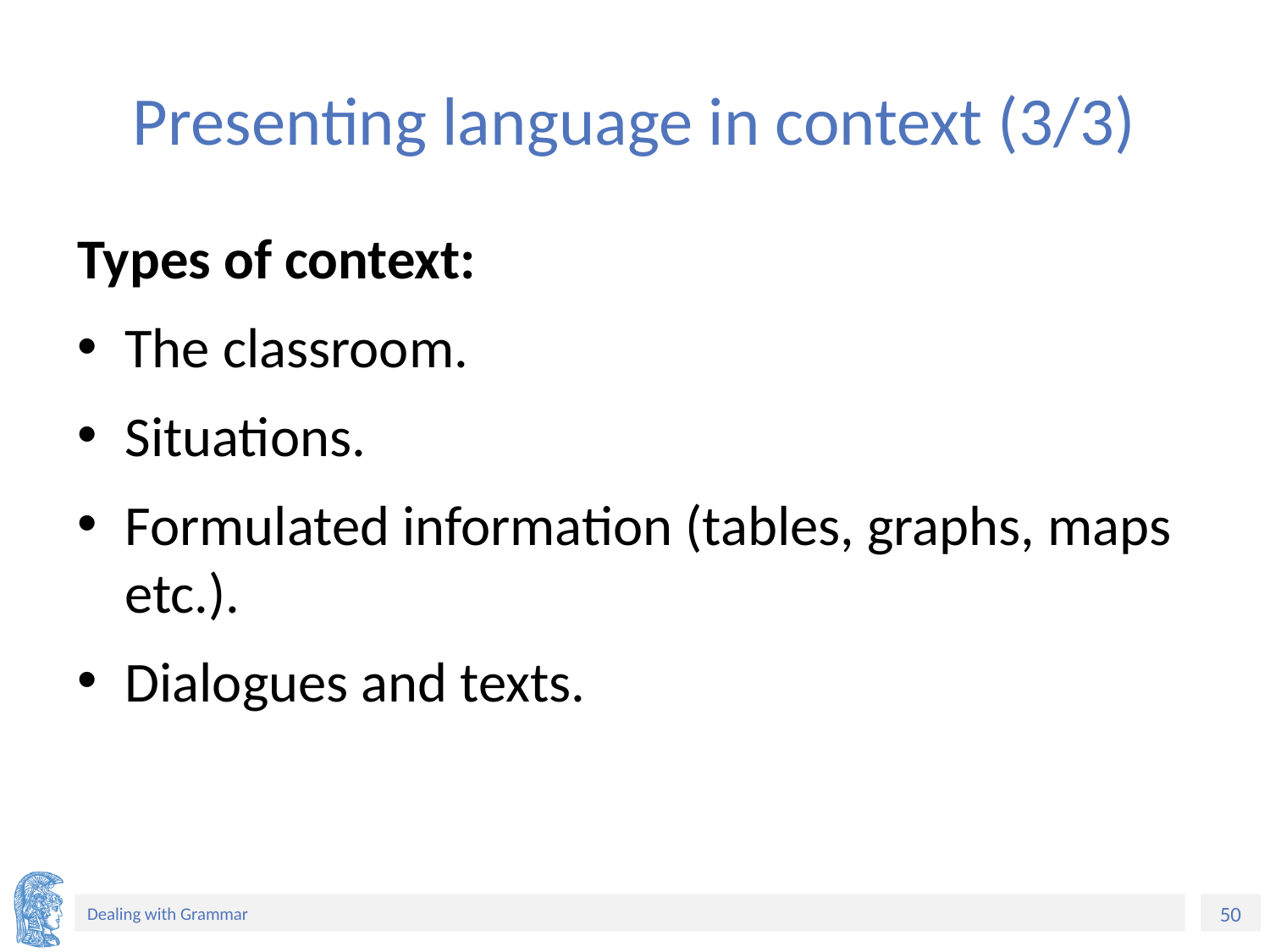

# Presenting language in context (3/3)
Types of context:
The classroom.
Situations.
Formulated information (tables, graphs, maps etc.).
Dialogues and texts.